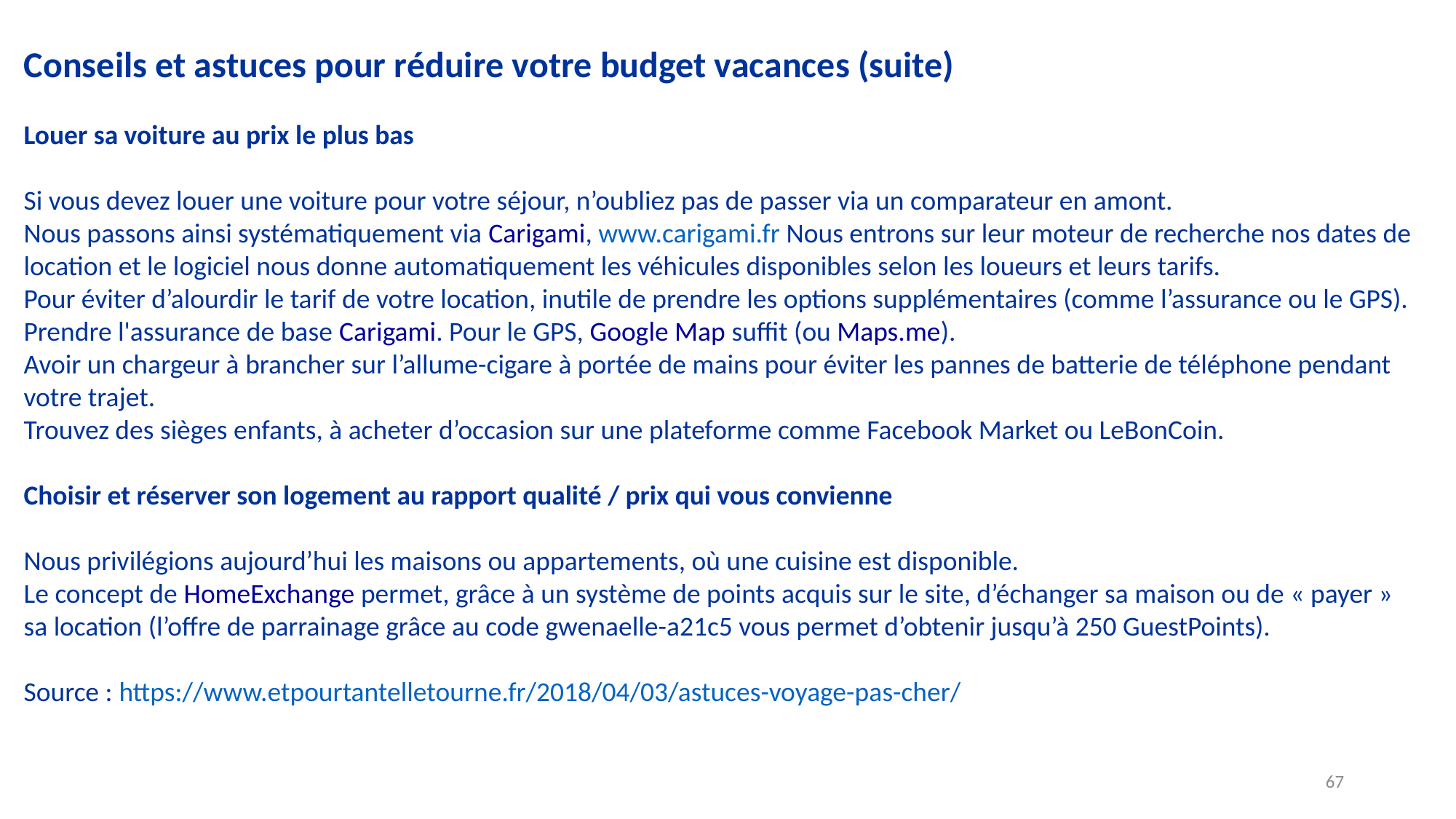

Conseils et astuces pour réduire votre budget vacances (suite)

Louer sa voiture au prix le plus bas

Si vous devez louer une voiture pour votre séjour, n’oubliez pas de passer via un comparateur en amont.
Nous passons ainsi systématiquement via Carigami, www.carigami.fr Nous entrons sur leur moteur de recherche nos dates de location et le logiciel nous donne automatiquement les véhicules disponibles selon les loueurs et leurs tarifs.
Pour éviter d’alourdir le tarif de votre location, inutile de prendre les options supplémentaires (comme l’assurance ou le GPS).
Prendre l'assurance de base Carigami. Pour le GPS, Google Map suffit (ou Maps.me).
Avoir un chargeur à brancher sur l’allume-cigare à portée de mains pour éviter les pannes de batterie de téléphone pendant votre trajet.
Trouvez des sièges enfants, à acheter d’occasion sur une plateforme comme Facebook Market ou LeBonCoin.

Choisir et réserver son logement au rapport qualité / prix qui vous convienne

Nous privilégions aujourd’hui les maisons ou appartements, où une cuisine est disponible.
Le concept de HomeExchange permet, grâce à un système de points acquis sur le site, d’échanger sa maison ou de « payer » sa location (l’offre de parrainage grâce au code gwenaelle-a21c5 vous permet d’obtenir jusqu’à 250 GuestPoints).

Source : https://www.etpourtantelletourne.fr/2018/04/03/astuces-voyage-pas-cher/
67